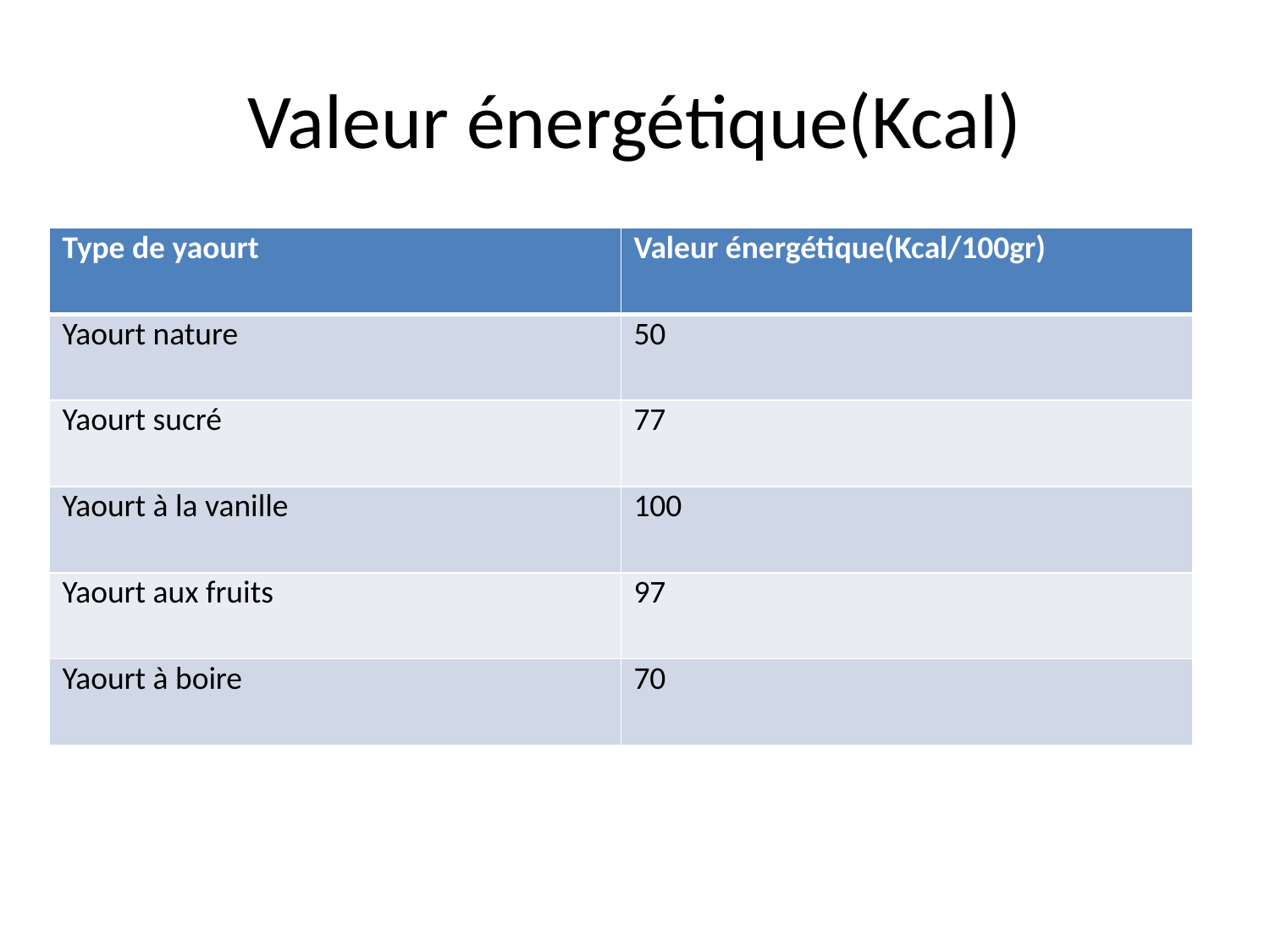

# Valeur énergétique(Kcal)
| Type de yaourt | Valeur énergétique(Kcal/100gr) |
| --- | --- |
| Yaourt nature | 50 |
| Yaourt sucré | 77 |
| Yaourt à la vanille | 100 |
| Yaourt aux fruits | 97 |
| Yaourt à boire | 70 |